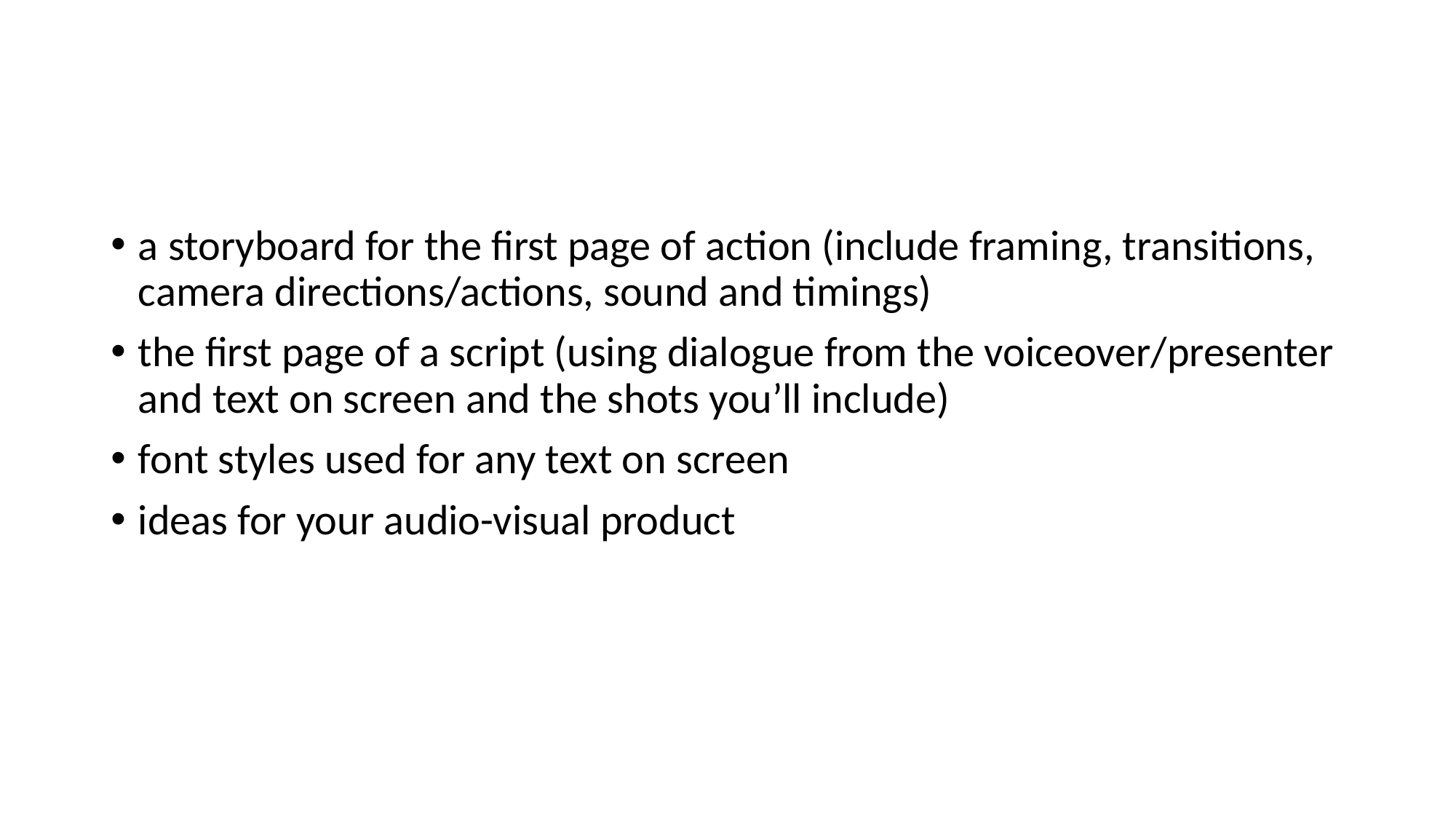

#
a storyboard for the first page of action (include framing, transitions, camera directions/actions, sound and timings)
the first page of a script (using dialogue from the voiceover/presenter and text on screen and the shots you’ll include)
font styles used for any text on screen
ideas for your audio-visual product